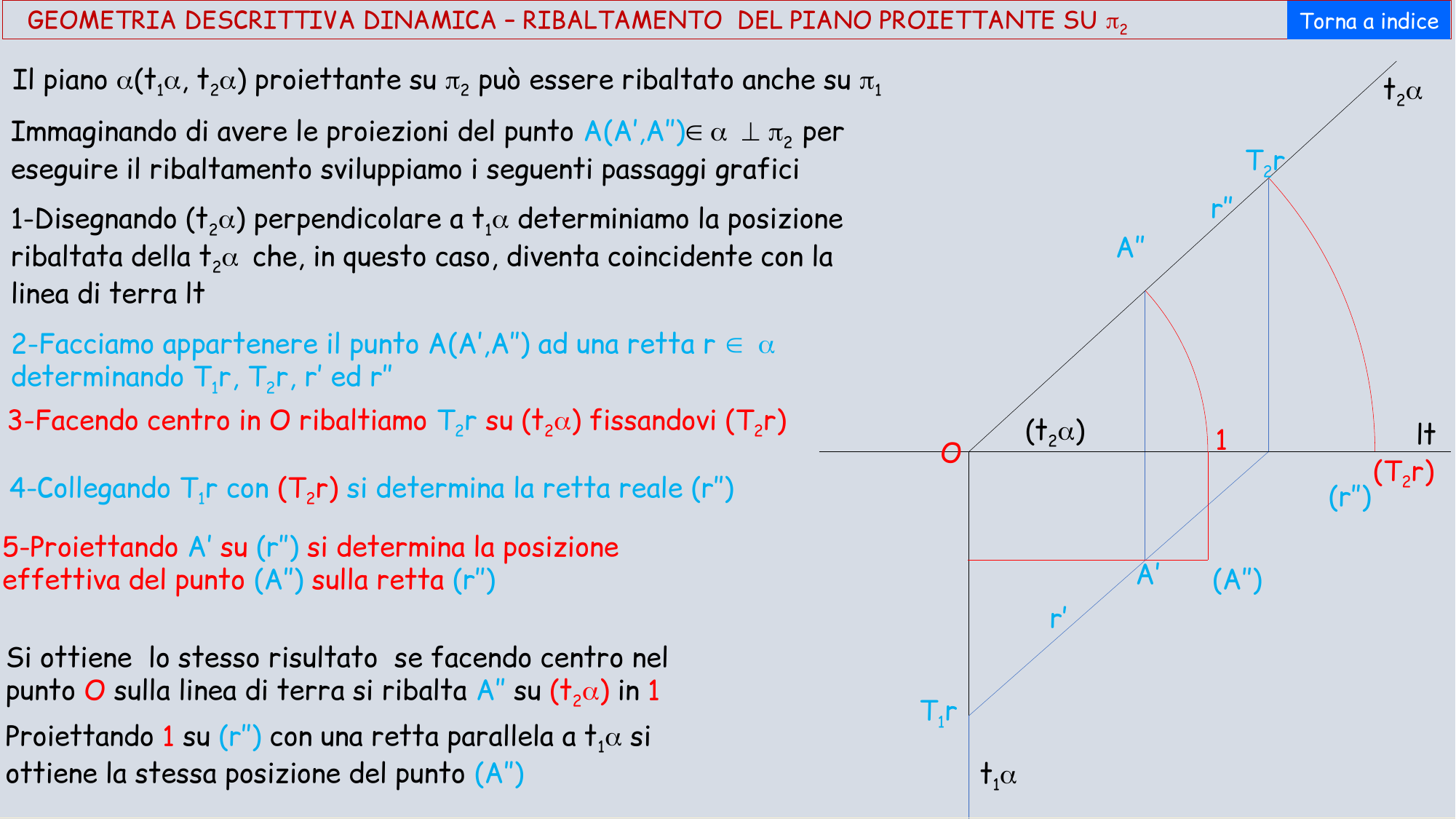

GEOMETRIA DESCRITTIVA DINAMICA – RIBALTAMENTO  DEL PIANO PROIETTANTE SU π2
Torna a indice

Il piano α(t1α, t2α) proiettante su π2 può essere ribaltato anche su π1
t2α
Immaginando di avere le proiezioni del punto A(A’,A’’)   α ⊥ π2  per eseguire il ribaltamento sviluppiamo i seguenti passaggi grafici
∈

T2r
r’’
1-Disegnando (t2α) perpendicolare a t1α determiniamo la posizione ribaltata della t2α che, in questo caso, diventa coincidente con la linea di terra lt

A’’
2-Facciamo appartenere il punto A(A’,A’’) ad una retta r ∈ α determinando T1r, T2r, r’ ed r’’
3-Facendo centro in O ribaltiamo T2r su (t2α) fissandovi (T2r)
(t2α)
lt
1
O
(T2r)
4-Collegando T1r con (T2r) si determina la retta reale (r’’)
(r’’)
5-Proiettando A’ su (r’’) si determina la posizione effettiva del punto (A’’) sulla retta (r’’)
A’
(A’’)
r’
Si ottiene  lo stesso risultato  se facendo centro nel punto O sulla linea di terra si ribalta A’’ su (t2α) in 1
T1r
Proiettando 1 su (r’’) con una retta parallela a t1α si ottiene la stessa posizione del punto (A’’)
t1α